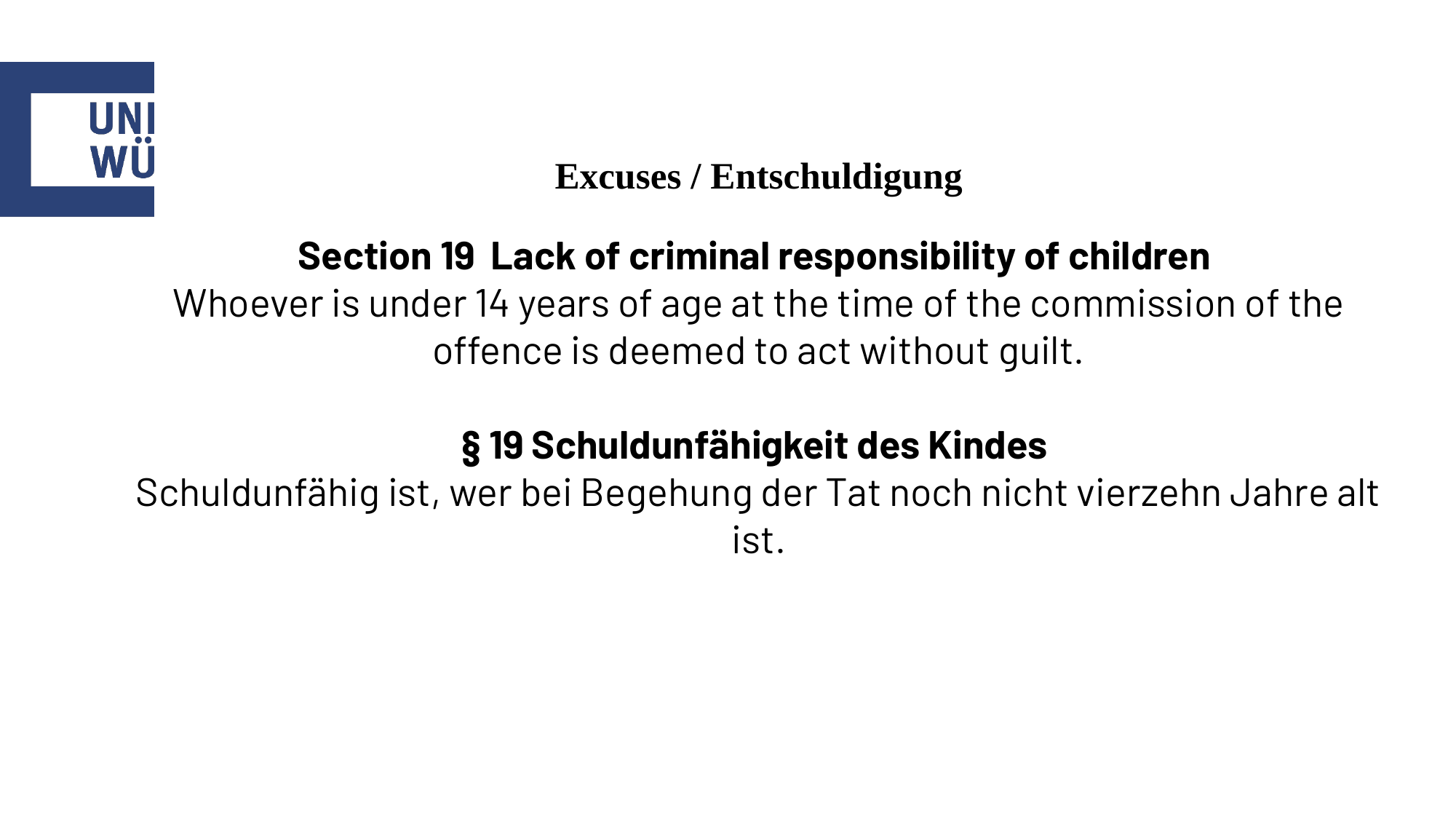

# Excuses / Entschuldigung

Section 19  Lack of criminal responsibility of children
Whoever is under 14 years of age at the time of the commission of the offence is deemed to act without guilt.

§ 19 Schuldunfähigkeit des Kindes
Schuldunfähig ist, wer bei Begehung der Tat noch nicht vierzehn Jahre alt ist.